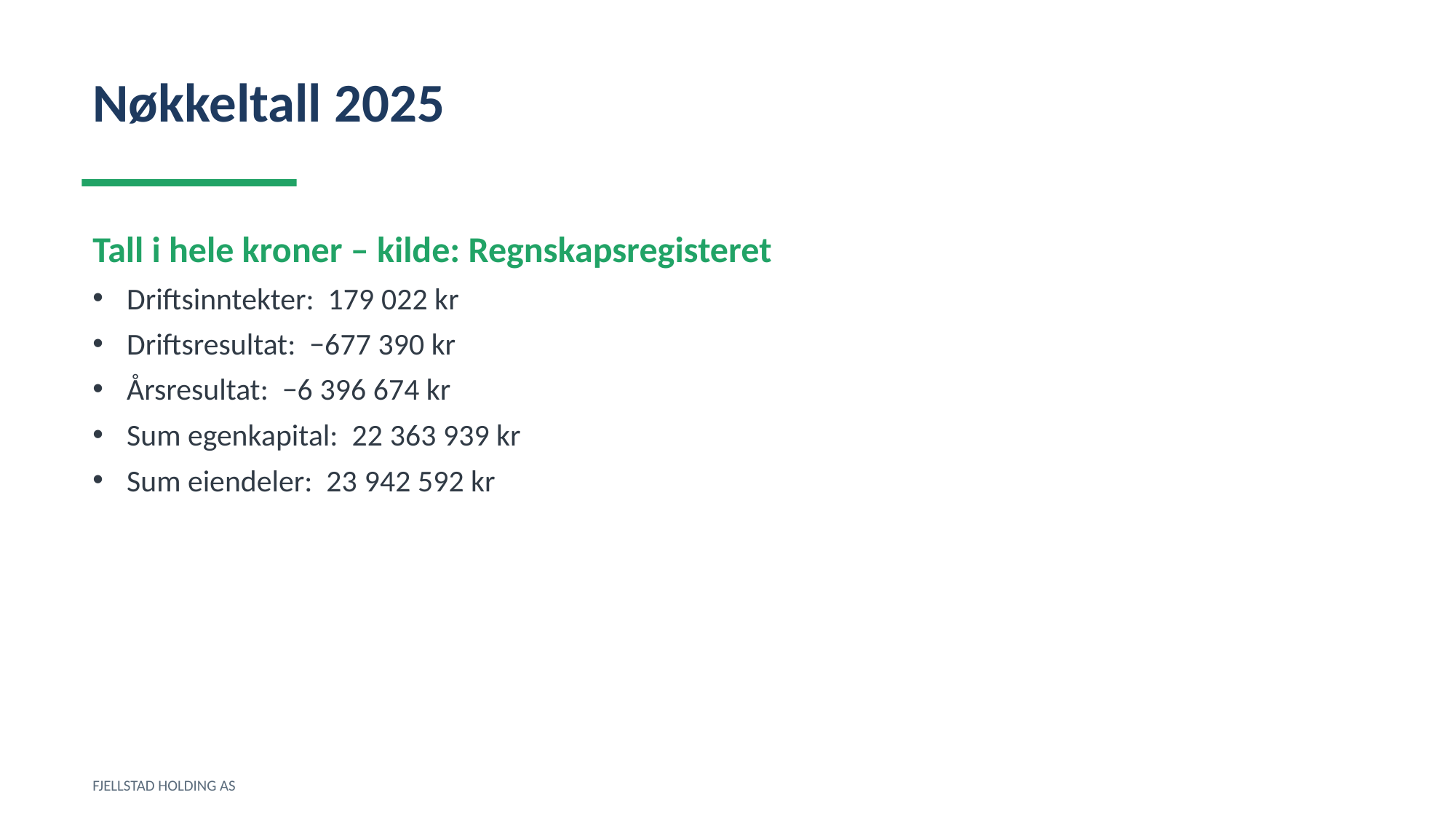

Nøkkeltall 2025

Tall i hele kroner – kilde: Regnskapsregisteret
Driftsinntekter:  179 022 kr
Driftsresultat:  −677 390 kr
Årsresultat:  −6 396 674 kr
Sum egenkapital:  22 363 939 kr
Sum eiendeler:  23 942 592 kr
FJELLSTAD HOLDING AS